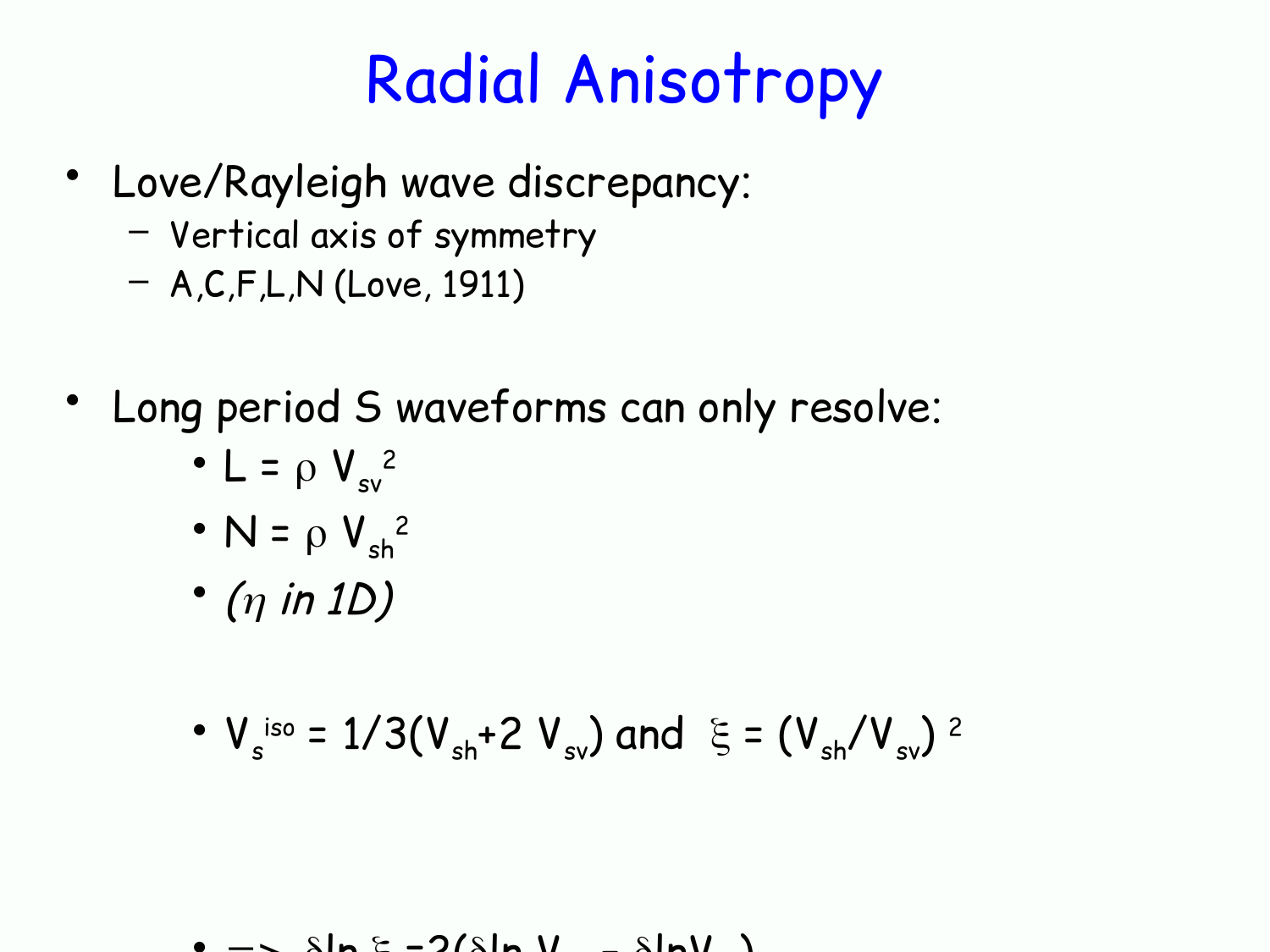

# Radial Anisotropy
Love/Rayleigh wave discrepancy:
Vertical axis of symmetry
A,C,F,L,N (Love, 1911)

Long period S waveforms can only resolve:
L = ρ Vsv2
N = ρ Vsh2
(η in 1D)

Vsiso = 1/3(Vsh+2 Vsv) and  ξ = (Vsh/Vsv) 2

=> δln ξ =2(δln Vsh – δlnVsv)